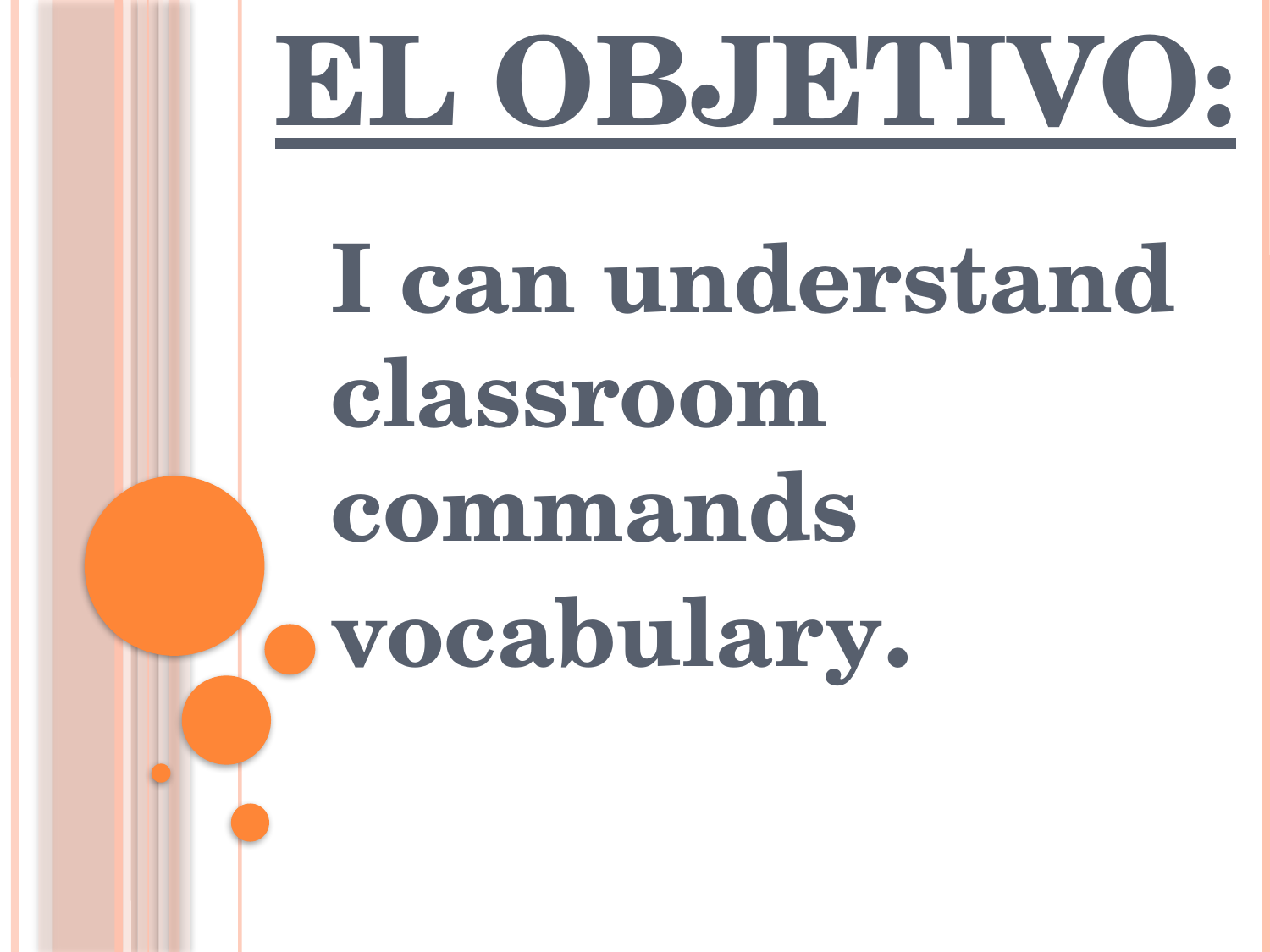

# EL OBJETIVO:
I can understand classroom commands vocabulary.